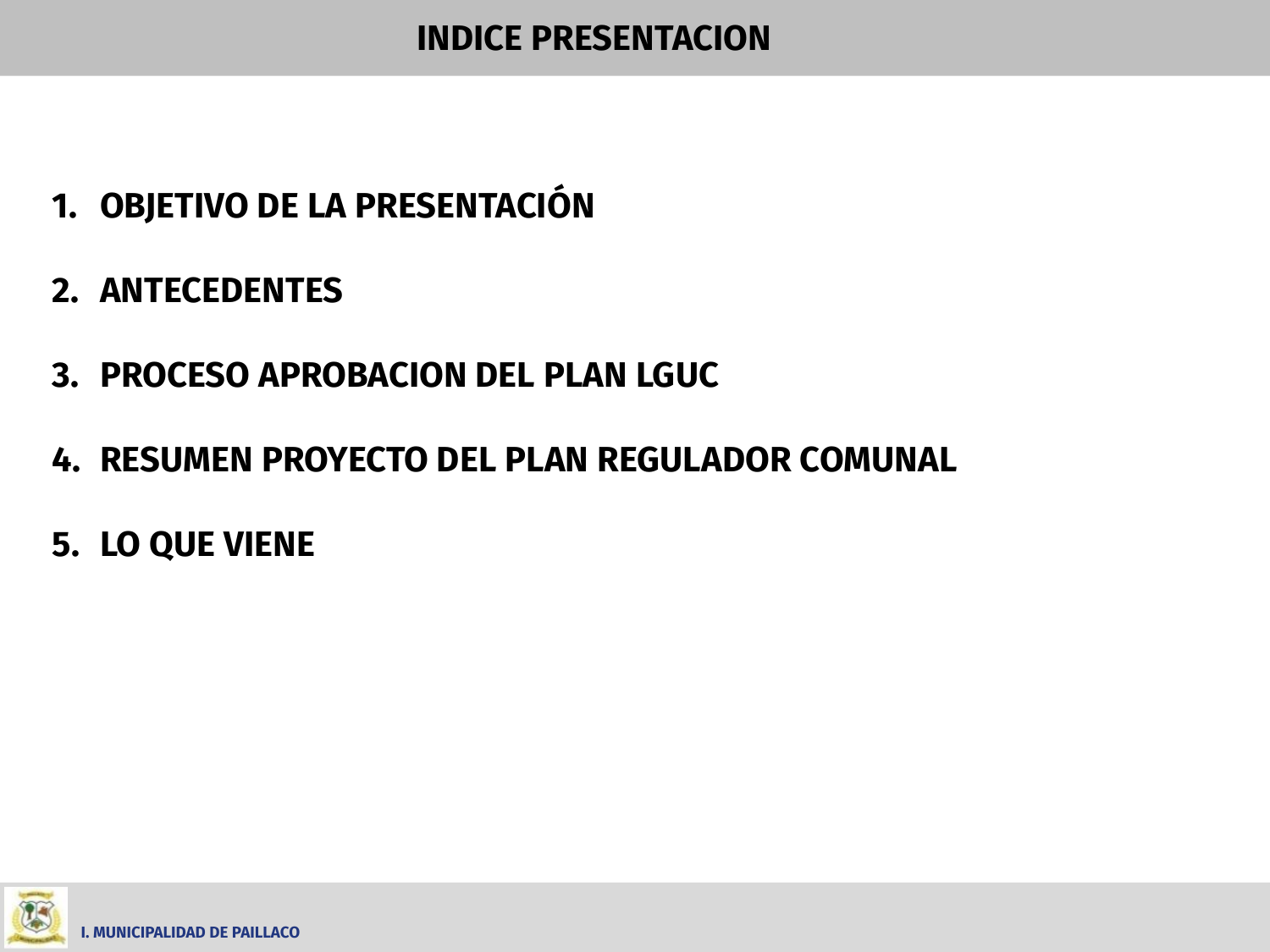

INDICE PRESENTACION
OBJETIVO DE LA PRESENTACIÓN

ANTECEDENTES

PROCESO APROBACION DEL PLAN LGUC

RESUMEN PROYECTO DEL PLAN REGULADOR COMUNAL

LO QUE VIENE